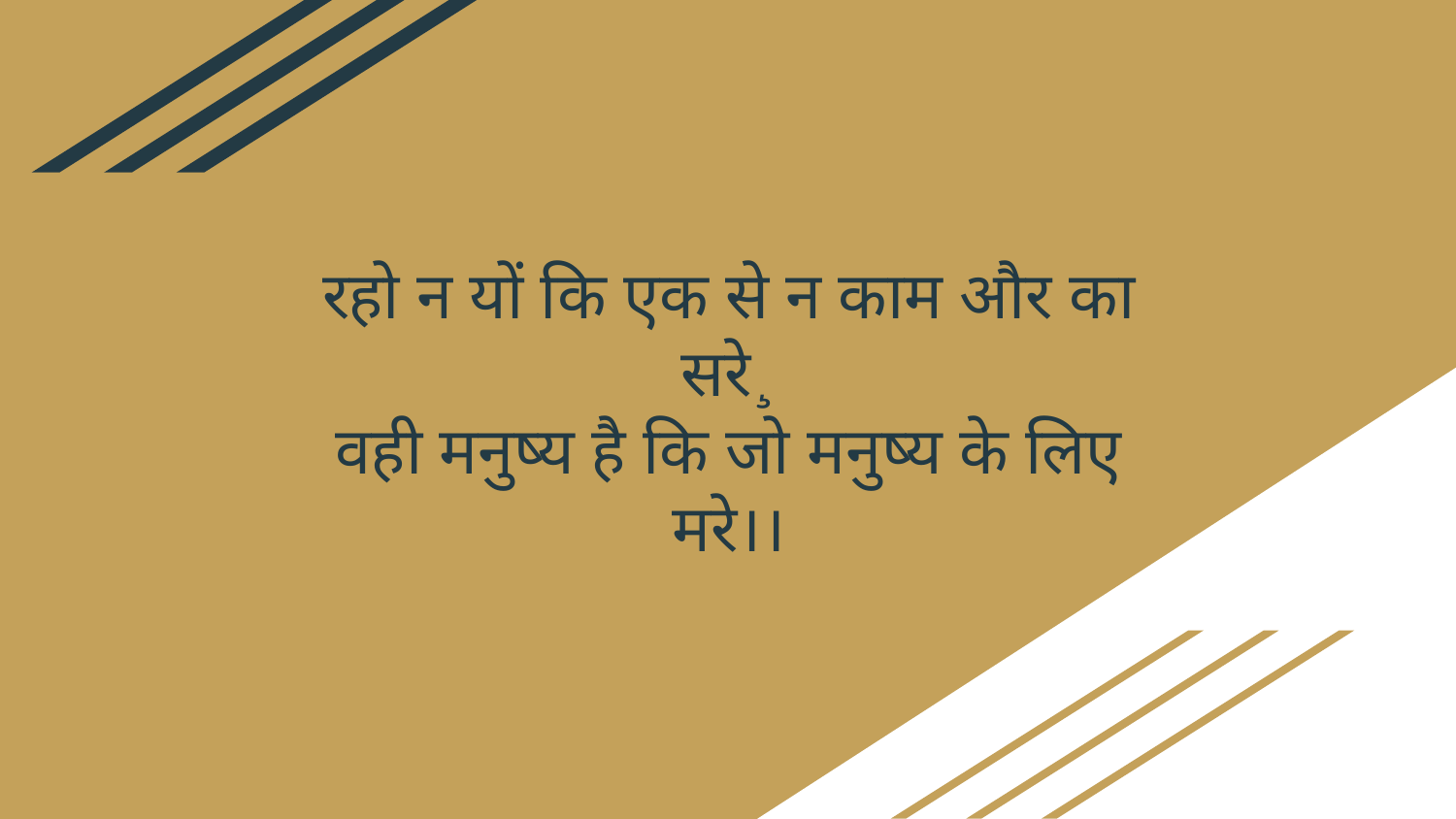

# रहो न यों कि एक से न काम और का सरे¸
वही मनुष्य है कि जो मनुष्य के लिए मरे।।